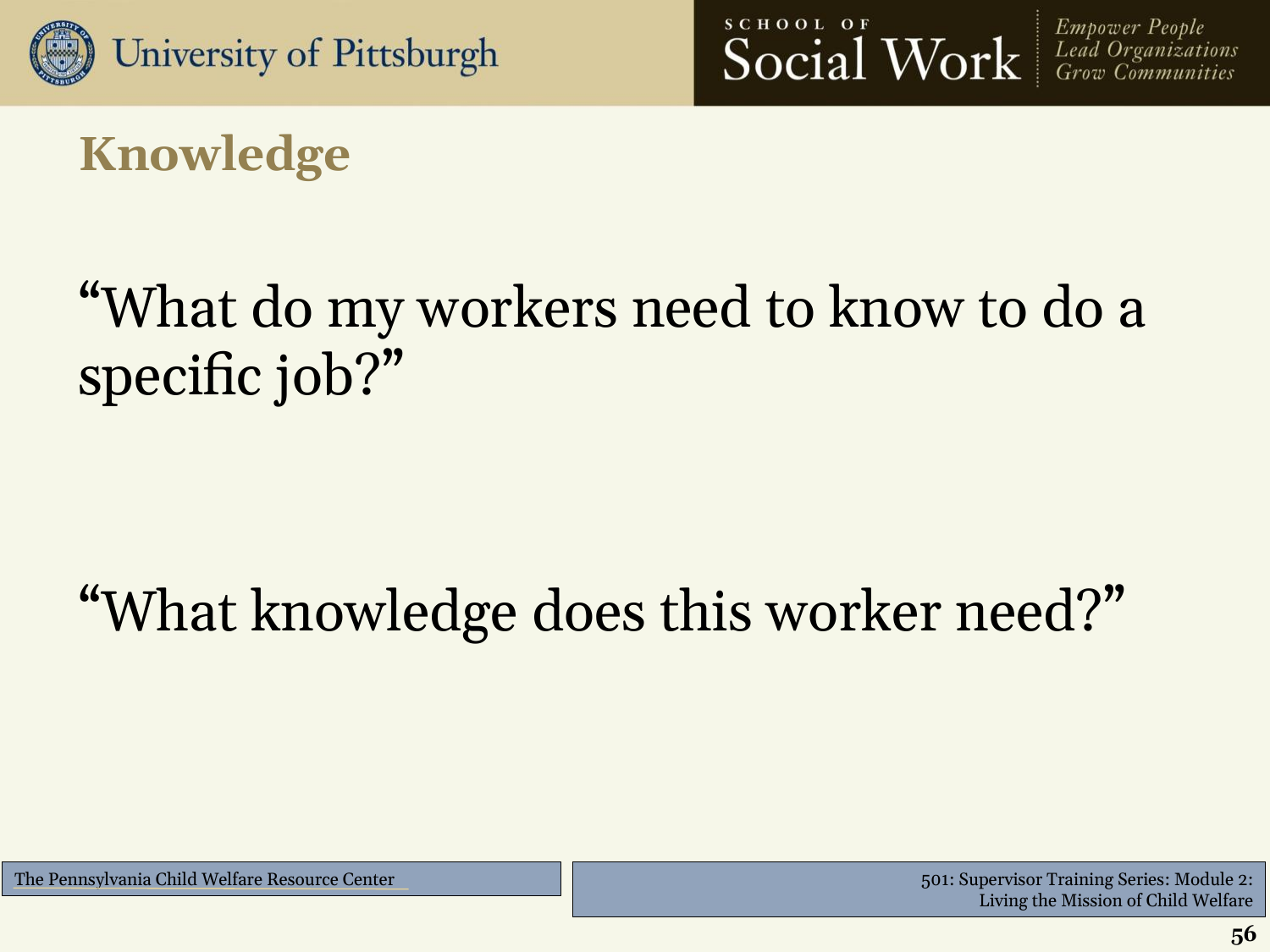

# Knowledge

“What do my workers need to know to do a specific job?”

“What knowledge does this worker need?”

56